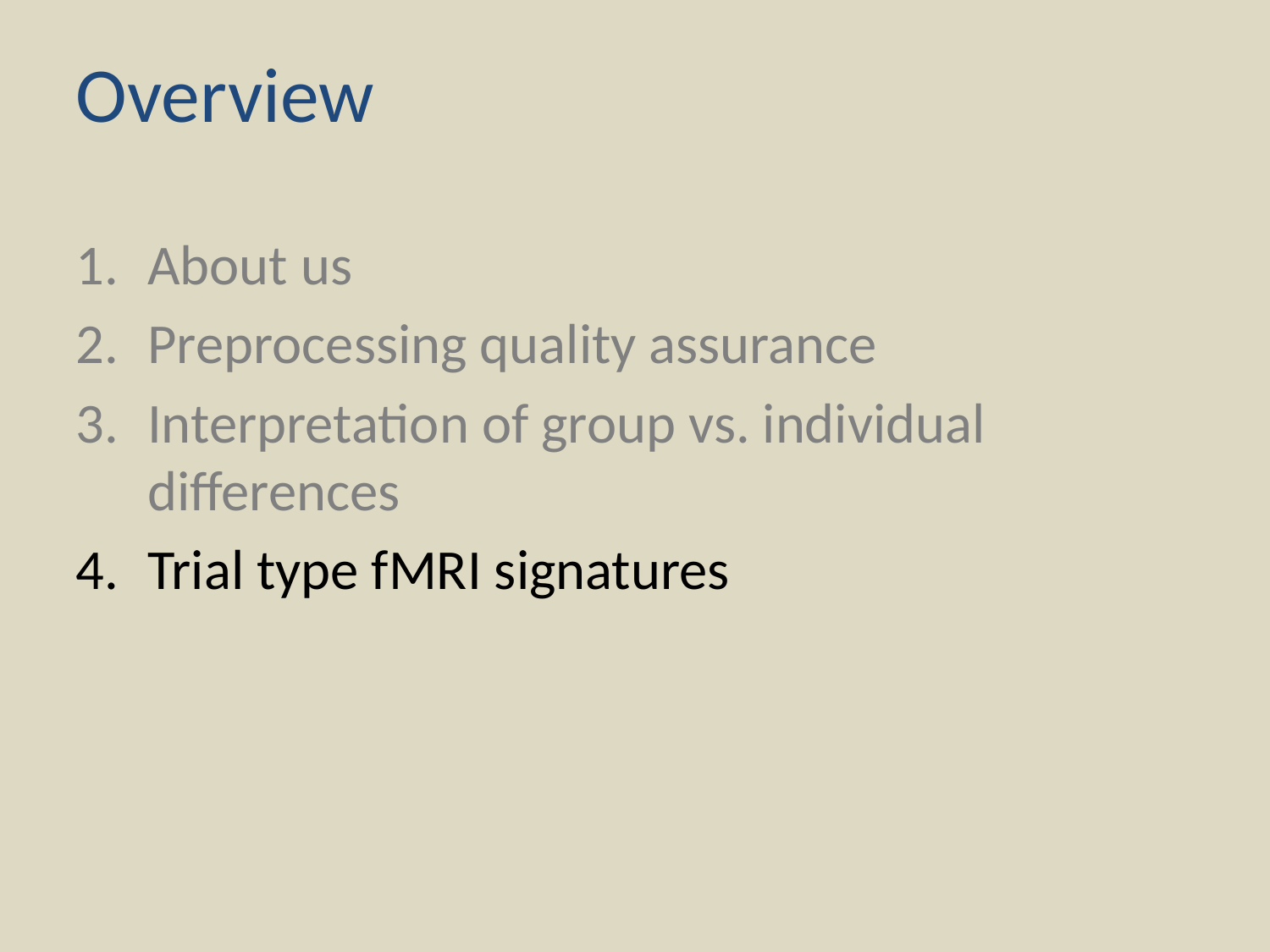

# Overview
About us
Preprocessing quality assurance
Interpretation of group vs. individual differences
Trial type fMRI signatures